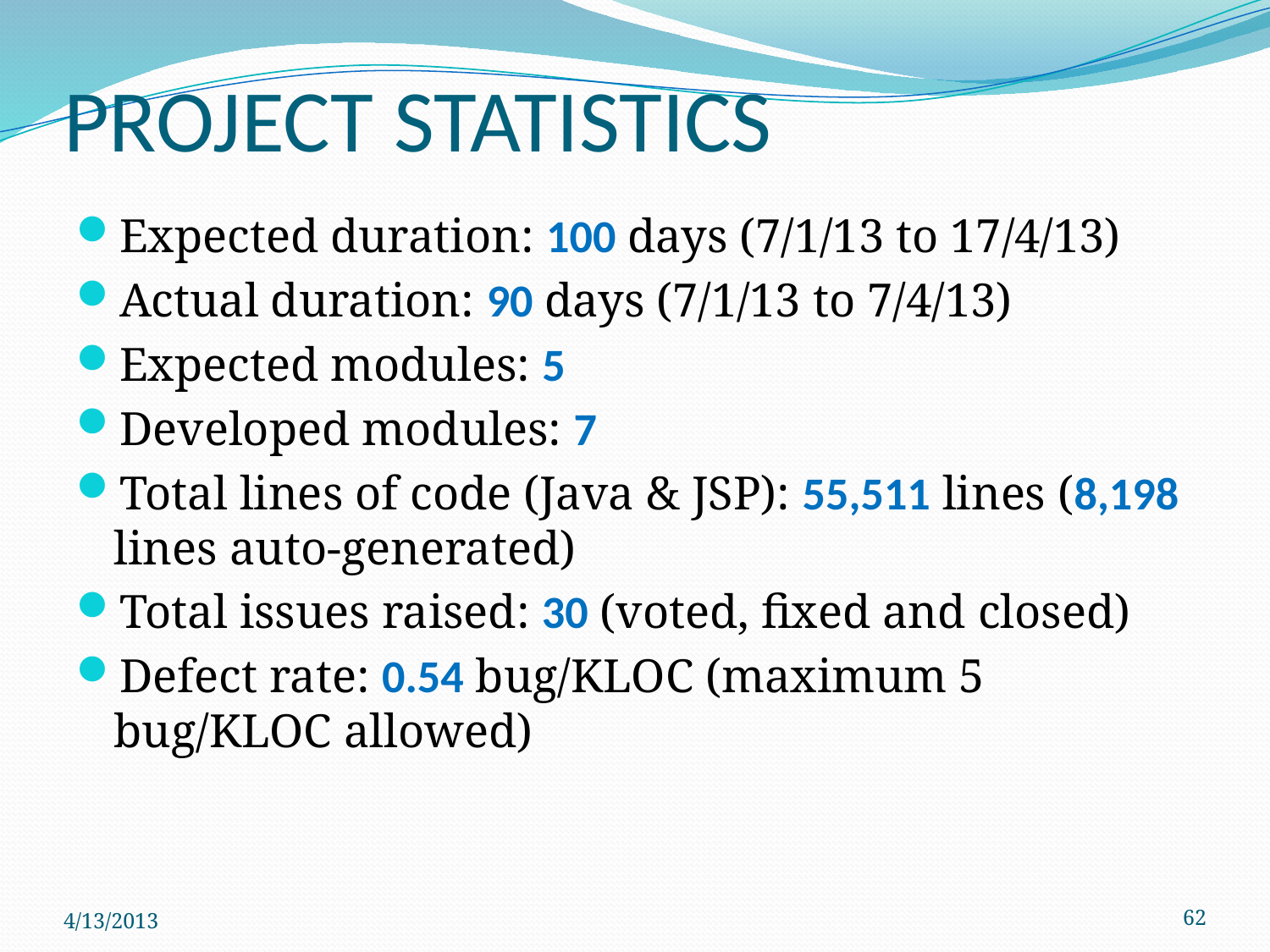

# PROJECT STATISTICS
Expected duration: 100 days (7/1/13 to 17/4/13)
Actual duration: 90 days (7/1/13 to 7/4/13)
Expected modules: 5
Developed modules: 7
Total lines of code (Java & JSP): 55,511 lines (8,198 lines auto-generated)
Total issues raised: 30 (voted, fixed and closed)
Defect rate: 0.54 bug/KLOC (maximum 5 bug/KLOC allowed)
4/13/2013
62